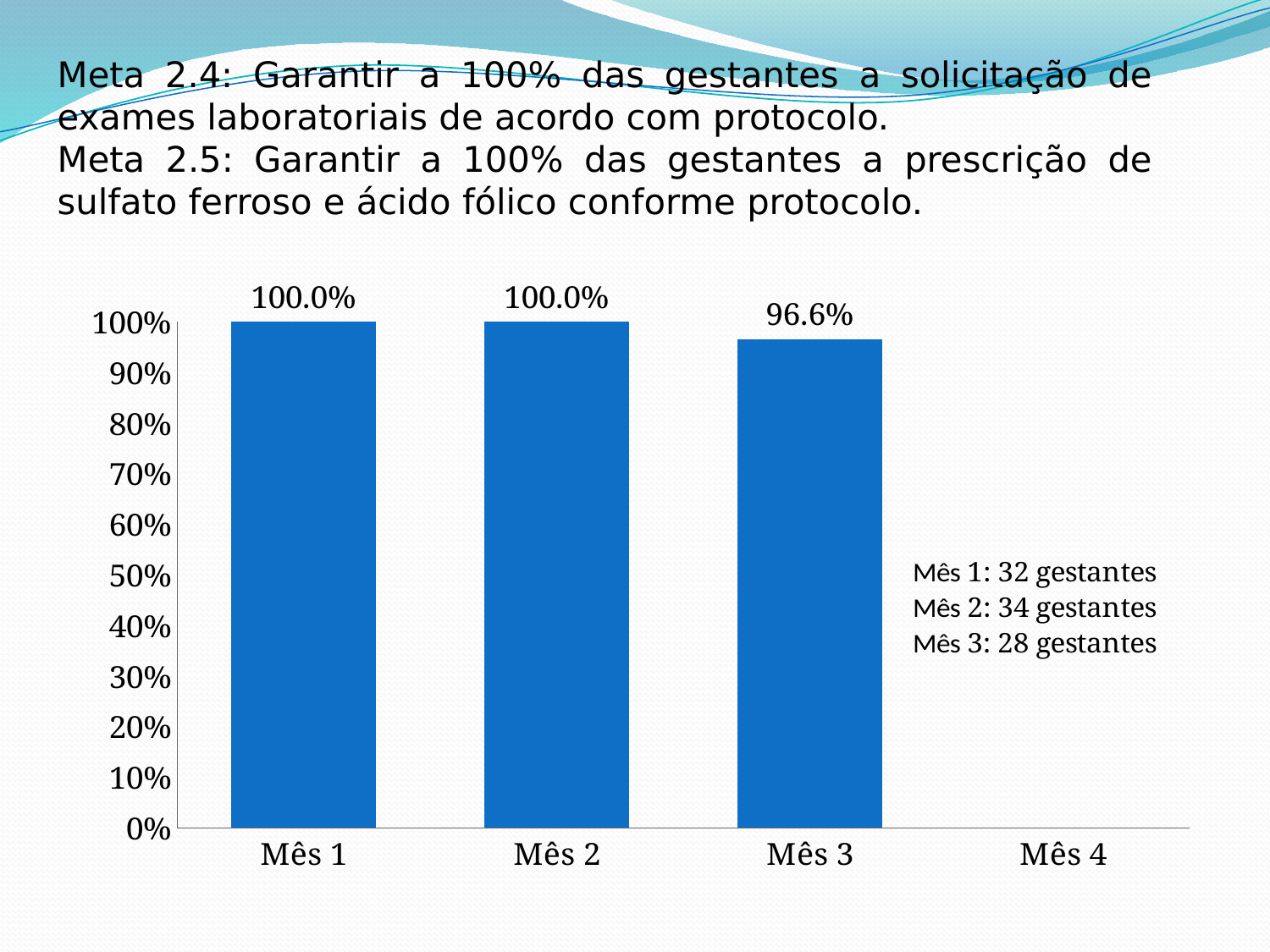

Meta 2.4: Garantir a 100% das gestantes a solicitação de exames laboratoriais de acordo com protocolo.
Meta 2.5: Garantir a 100% das gestantes a prescrição de sulfato ferroso e ácido fólico conforme protocolo.

### Chart

| Category | Proporção de gestantes com prescrição de suplementação de sulfato ferroso e ácido fólico |
|---|---|
| Mês 1 | 1.0 |
| Mês 2 | 1.0 |
| Mês 3 | 0.9655172413793104 |
| Mês 4 | 0.0 |